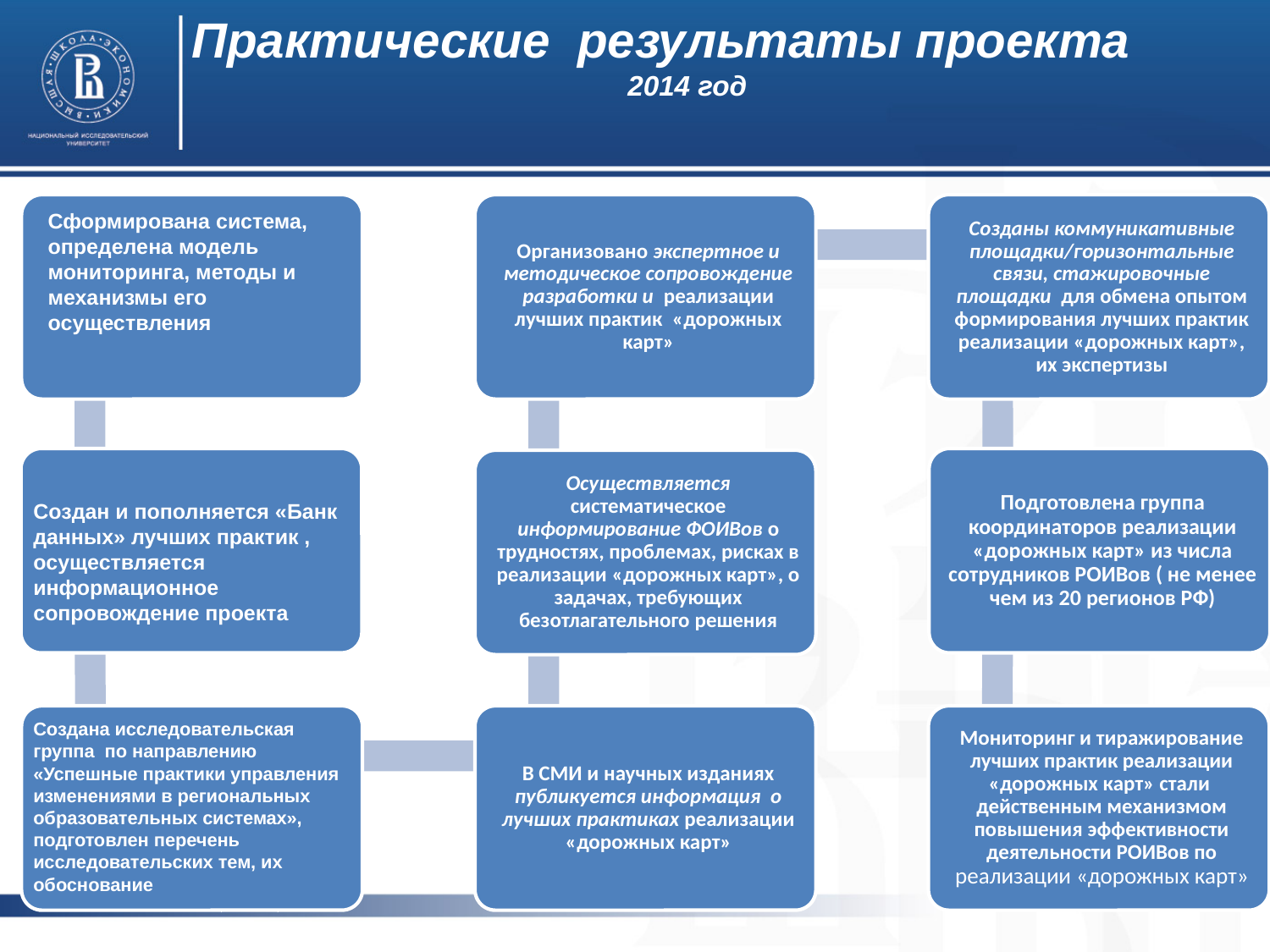

Практические  результаты проекта
2014 год

В СМИ и научных изданиях публикуется информация  о лучших практиках реализации «дорожных карт»
Осуществляется систематическое информирование ФОИВов о трудностях, проблемах, рисках в реализации «дорожных карт», о задачах, требующих безотлагательного решения
Организовано экспертное и методическое сопровождение разработки и  реализации лучших практик  «дорожных карт»
Созданы коммуникативные площадки/горизонтальные связи, стажировочные площадки  для обмена опытом формирования лучших практик реализации «дорожных карт», их экспертизы
Подготовлена группа координаторов реализации «дорожных карт» из числа сотрудников РОИВов ( не менее чем из 20 регионов РФ)
Мониторинг и тиражирование лучших практик реализации «дорожных карт» стали  действенным механизмом повышения эффективности деятельности РОИВов по реализации «дорожных карт»
Сформирована система, определена модель мониторинга, методы и механизмы его осуществления
фото
Создан и пополняется «Банк данных» лучших практик , осуществляется информационное сопровождение проекта
фото
Создана исследовательская группа  по направлению «Успешные практики управления изменениями в региональных образовательных системах», подготовлен перечень исследовательских тем, их обоснование
фото
Высшая школа экономики, Москва, 2013